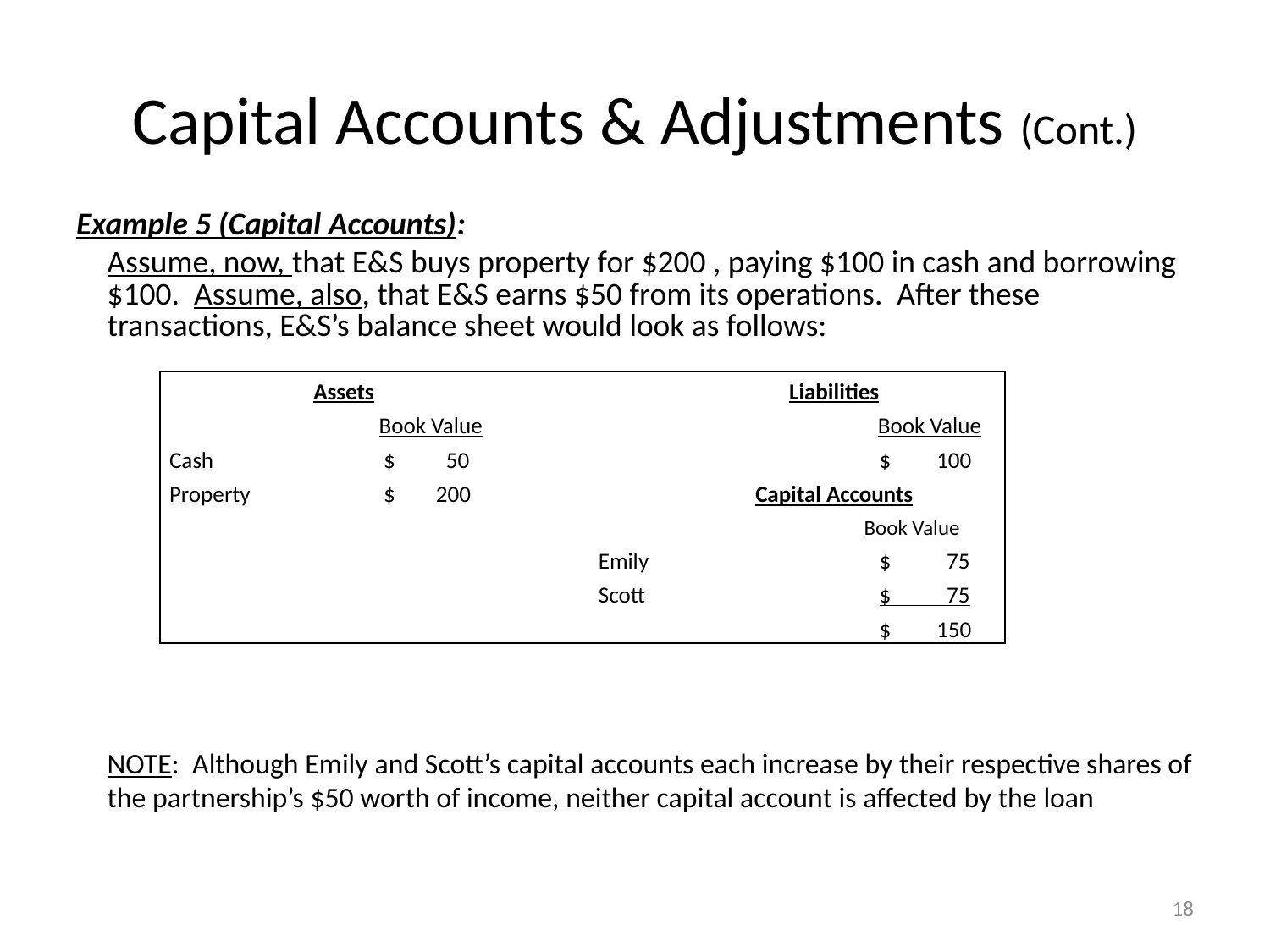

# Capital Accounts & Adjustments (Cont.)
Example 5 (Capital Accounts):
Assume, now, that E&S buys property for $200 , paying $100 in cash and borrowing $100.  Assume, also, that E&S earns $50 from its operations.  After these transactions, E&S’s balance sheet would look as follows:

NOTE:  Although Emily and Scott’s capital accounts each increase by their respective shares of the partnership’s $50 worth of income, neither capital account is affected by the loan

| Assets |  |  | Liabilities |  |
| --- | --- | --- | --- | --- |
|  | Book Value |  |  | Book Value |
| Cash | $ 50 |  |  | $ 100 |
| Property | $ 200 |  | Capital Accounts |  |
|  |  |  |  | Book Value |
|  |  | Emily |  | $ 75 |
|  |  | Scott |  | $ 75 |
|  |  |  |  | $ 150 |

18